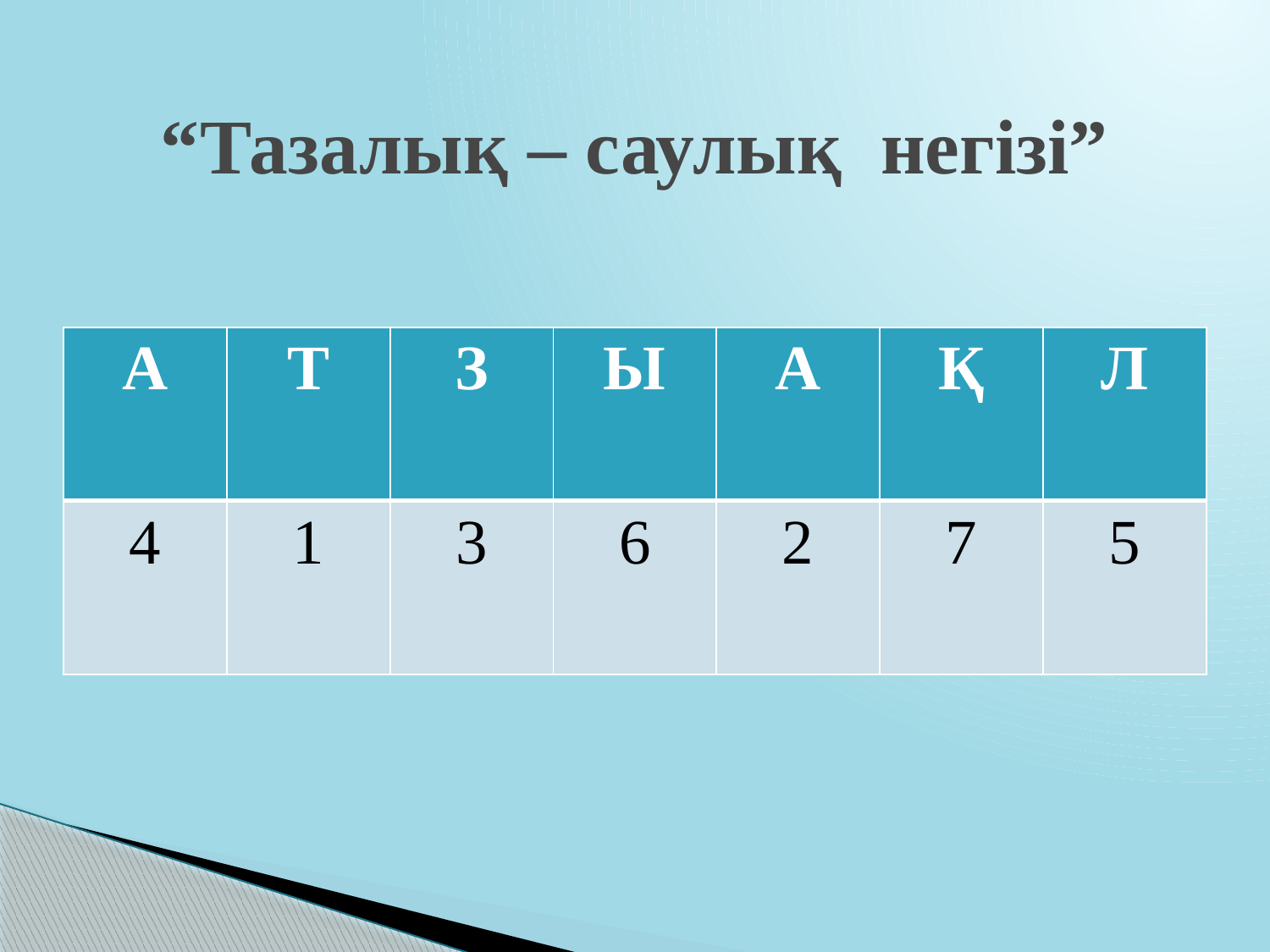

# “Тазалық – саулық  негізі”
| А | Т | З | Ы | А | Қ | Л |
| --- | --- | --- | --- | --- | --- | --- |
| 4 | 1 | 3 | 6 | 2 | 7 | 5 |